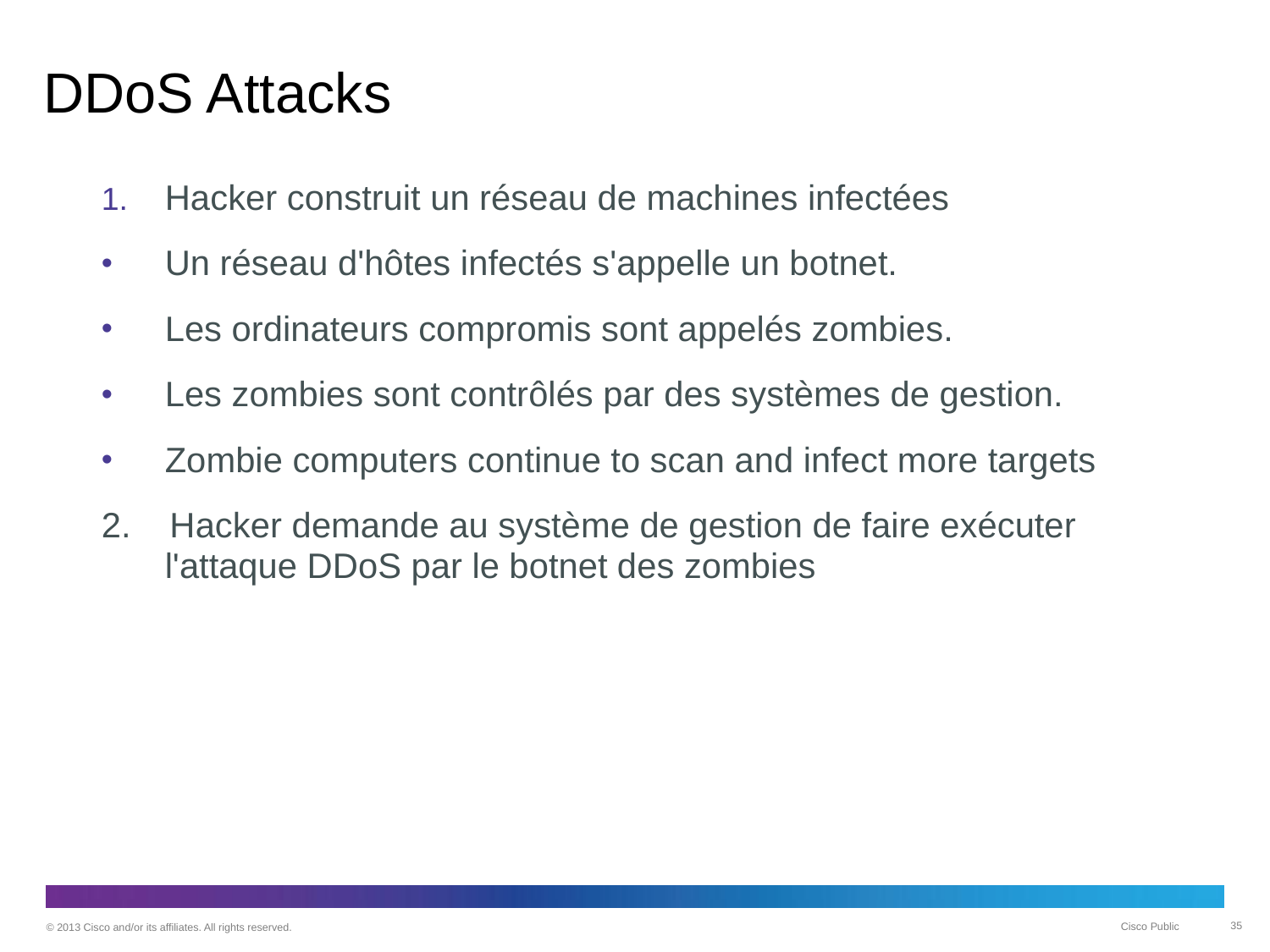

# DDoS Attacks
Hacker construit un réseau de machines infectées
Un réseau d'hôtes infectés s'appelle un botnet.
Les ordinateurs compromis sont appelés zombies.
Les zombies sont contrôlés par des systèmes de gestion.
Zombie computers continue to scan and infect more targets
2.    Hacker demande au système de gestion de faire exécuter l'attaque DDoS par le botnet des zombies